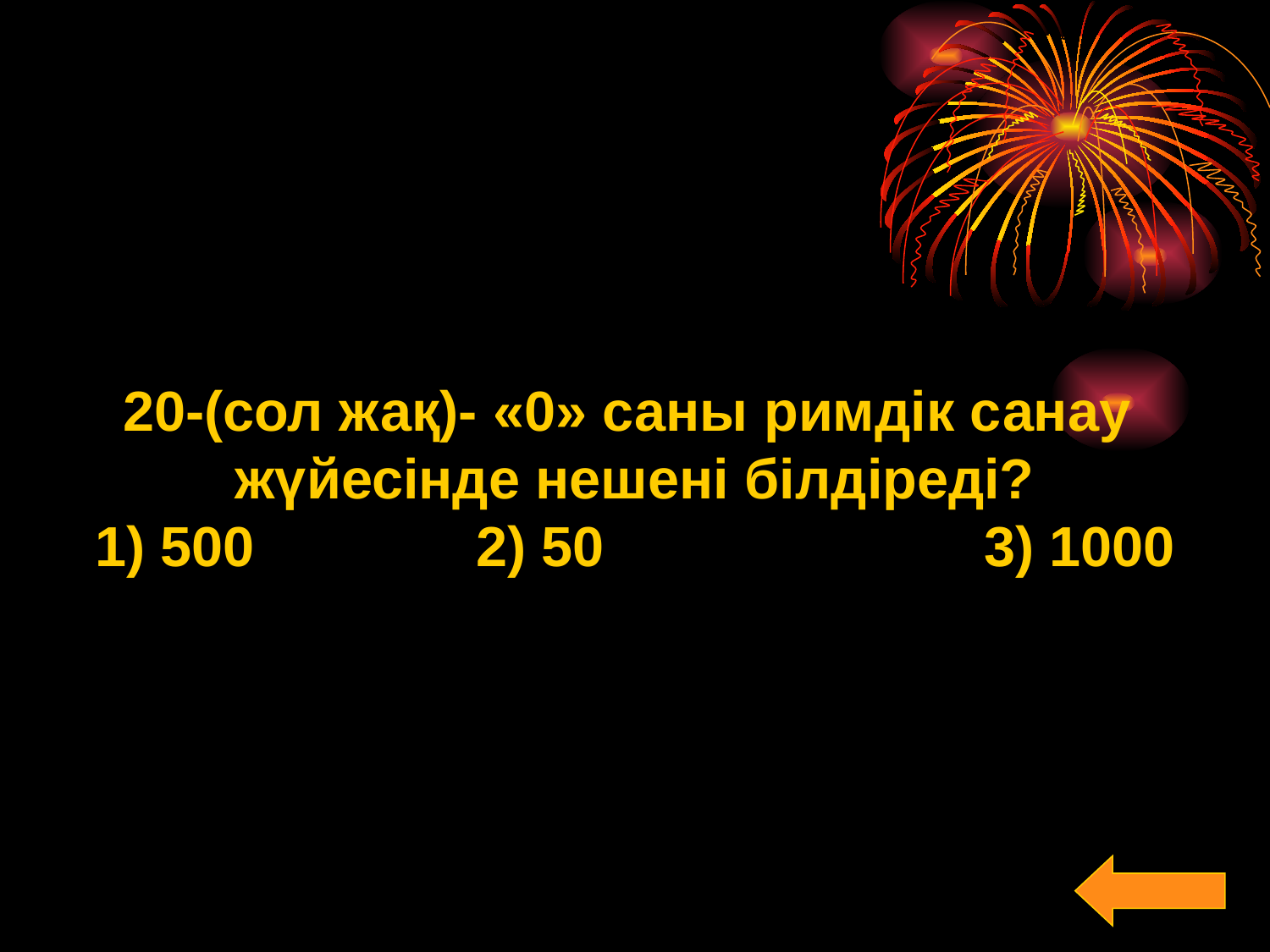

20-(сол жақ)- «0» саны римдік санау
жүйесінде нешені білдіреді?
1) 500 		2) 50 			3) 1000